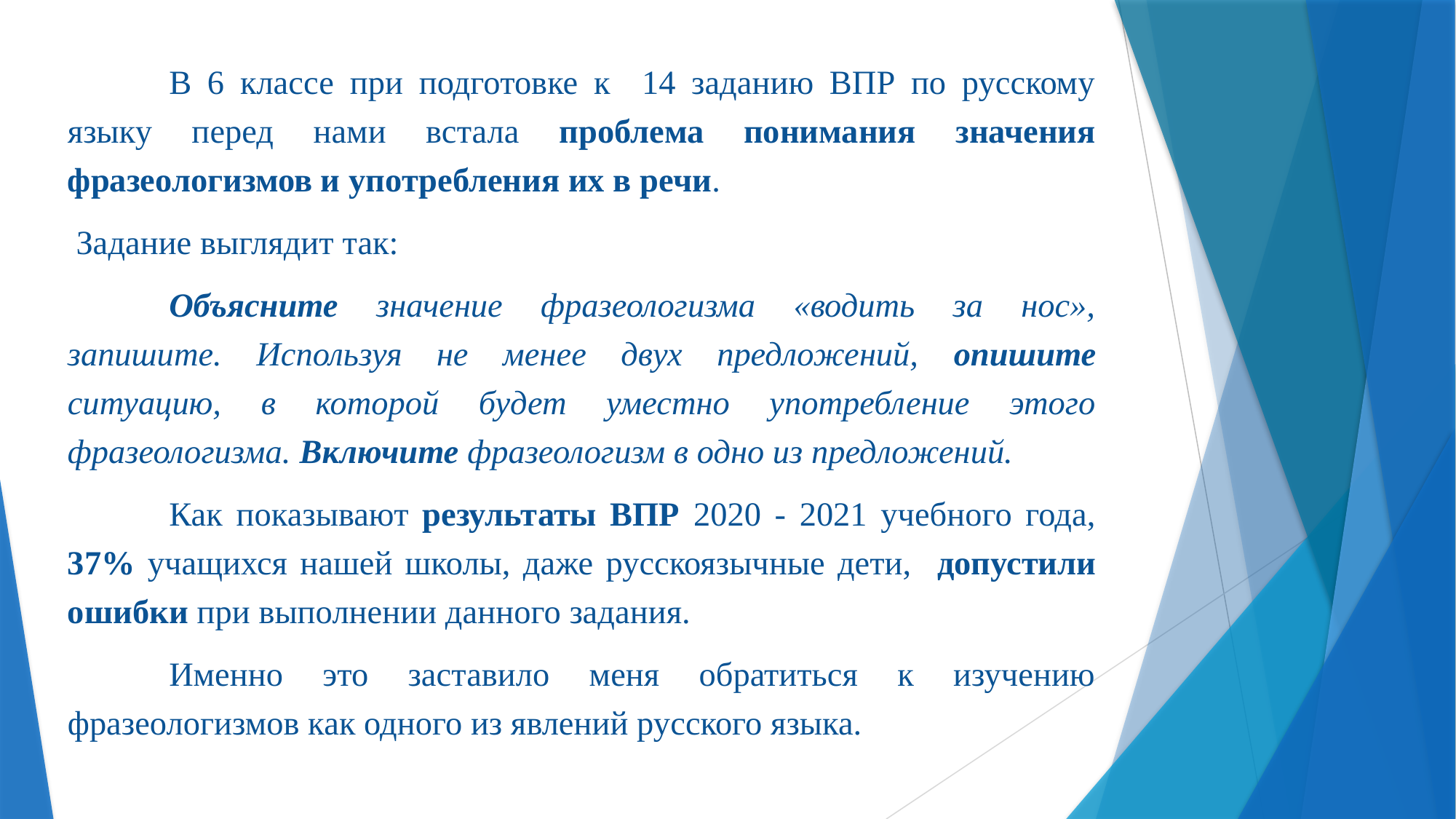

В 6 классе при подготовке к  14 заданию ВПР по русскому языку перед нами встала проблема понимания значения фразеологизмов и употребления их в речи.
 Задание выглядит так:
	Объясните значение фразеологизма «водить за нос», запишите. Используя не менее двух предложений, опишите ситуацию, в которой будет уместно употребление этого фразеологизма. Включите фразеологизм в одно из предложений.
	Как показывают результаты ВПР 2020 - 2021 учебного года, 37% учащихся нашей школы, даже русскоязычные дети,  допустили ошибки при выполнении данного задания.
	Именно это заставило меня обратиться к изучению фразеологизмов как одного из явлений русского языка.